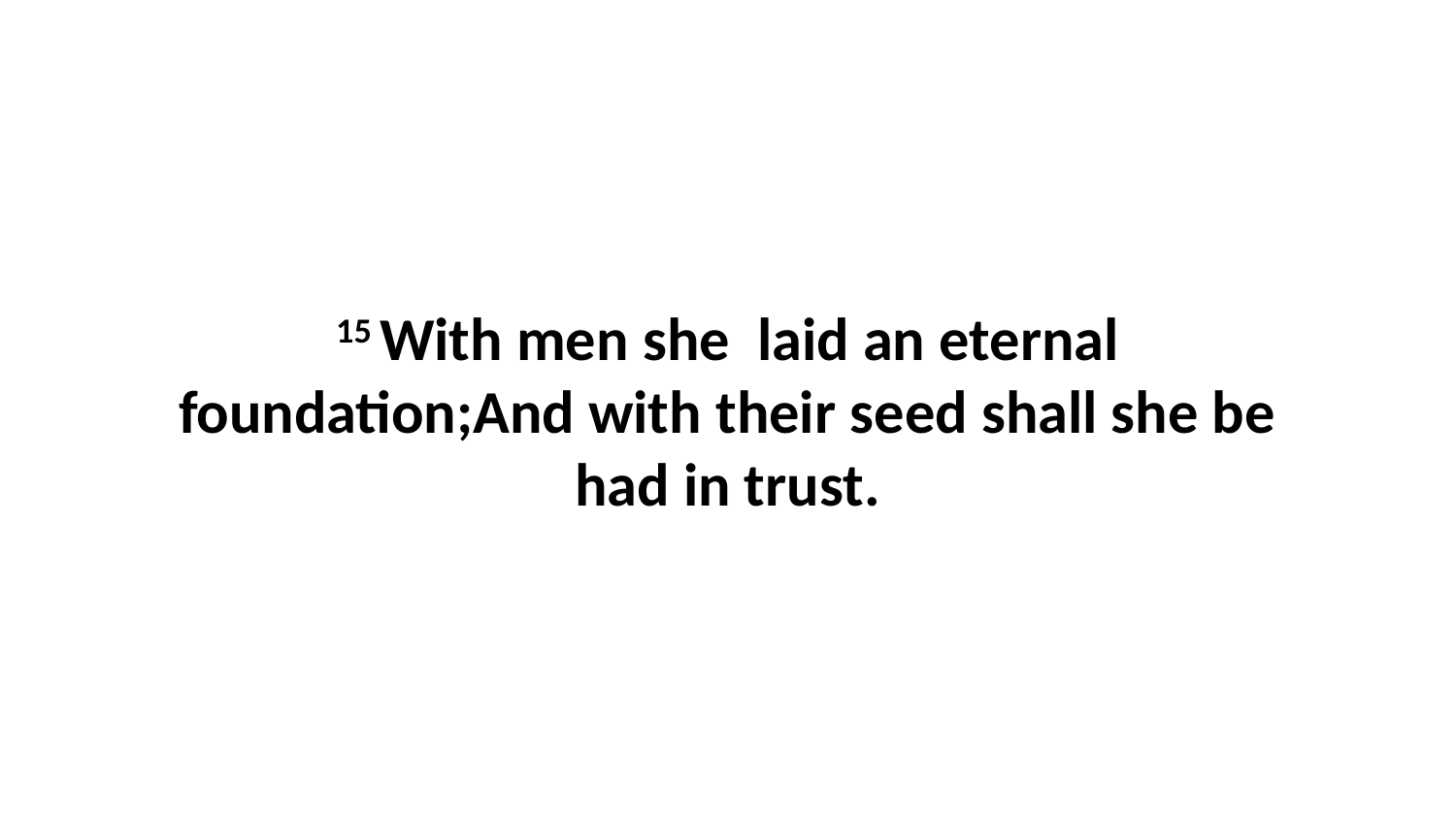

15 With men she  laid an eternal foundation;And with their seed shall she be had in trust.